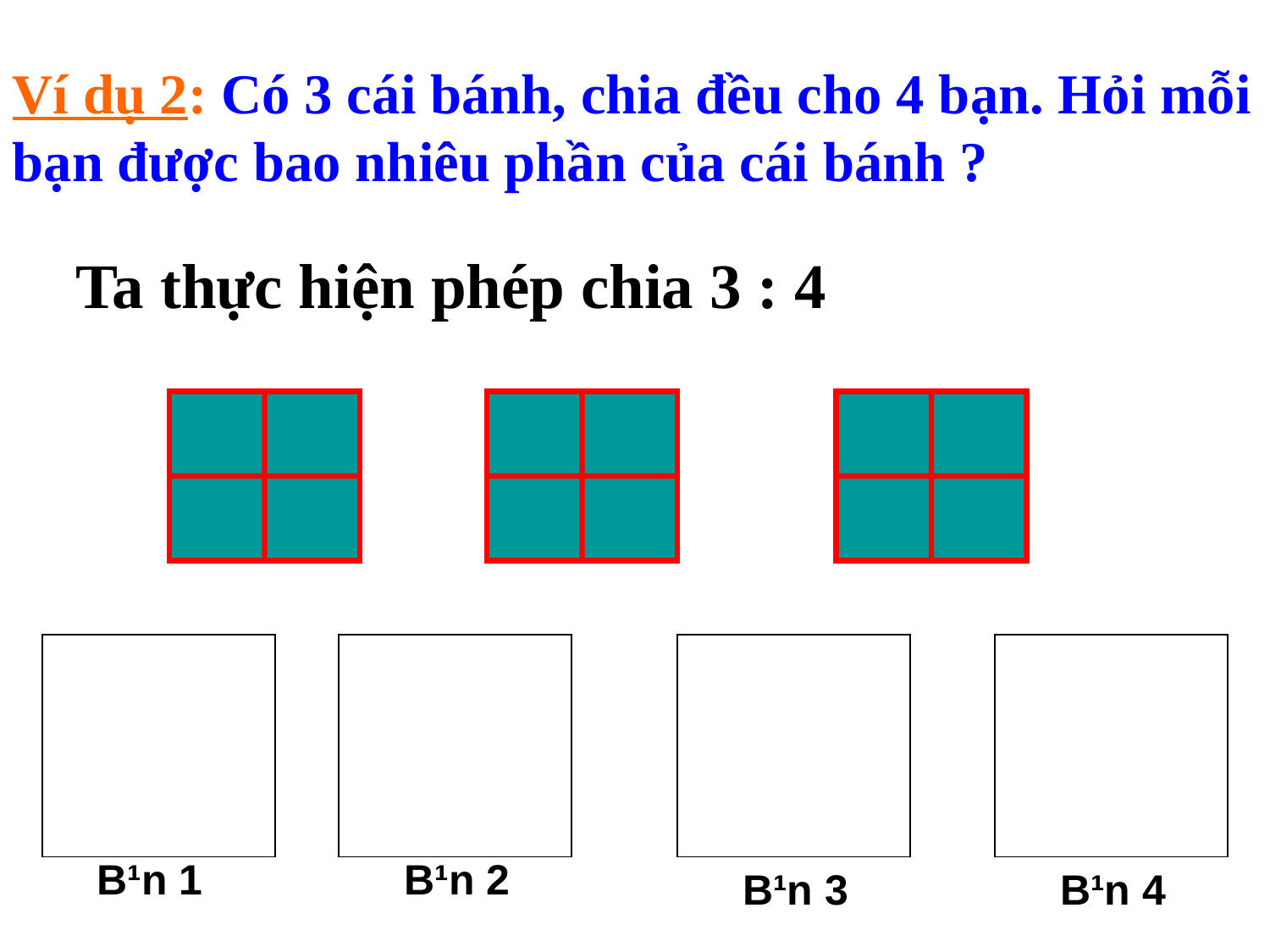

Ví dụ 2: Có 3 cái bánh, chia đều cho 4 bạn. Hỏi mỗi bạn được bao nhiêu phần của cái bánh ?
    Ta thực hiện phép chia 3 : 4

B¹n 1
B¹n 2
B¹n 3
B¹n 4